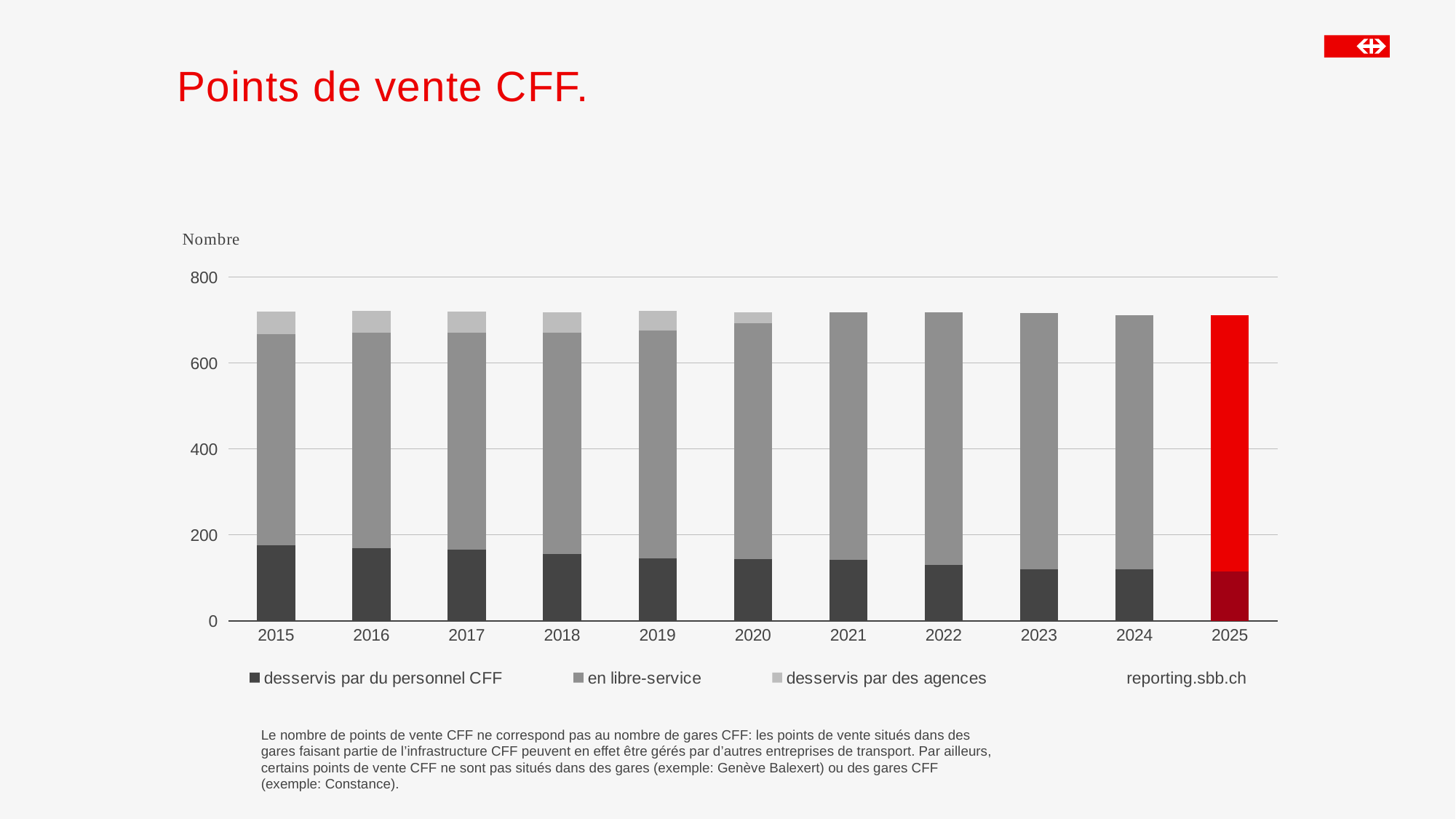

# Points de vente CFF.

### Chart

| Category | desservis par du personnel CFF | en libre-service | desservis par des agences |
|---|---|---|---|
| 2015 | 176.0 | 491.0 | 53.0 |
| 2016 | 170.0 | 501.0 | 50.0 |
| 2017 | 166.0 | 505.0 | 49.0 |
| 2018 | 156.0 | 515.0 | 48.0 |
| 2019 | 145.0 | 530.0 | 46.0 |
| 2020 | 144.0 | 548.0 | 27.0 |
| 2021 | 143.0 | 576.0 | 0.0 |
| 2022 | 130.0 | 588.0 | 0.0 |
| 2023 | 121.0 | 595.0 | 0.0 |
| 2024 | 121.0 | 590.0 | 0.0 |
| 2025 | 115.0 | 596.0 | 0.0 |
reporting.sbb.ch
Le nombre de points de vente CFF ne correspond pas au nombre de gares CFF: les points de vente situés dans des gares faisant partie de l’infrastructure CFF peuvent en effet être gérés par d’autres entreprises de transport. Par ailleurs, certains points de vente CFF ne sont pas situés dans des gares (exemple: Genève Balexert) ou des gares CFF (exemple: Constance).